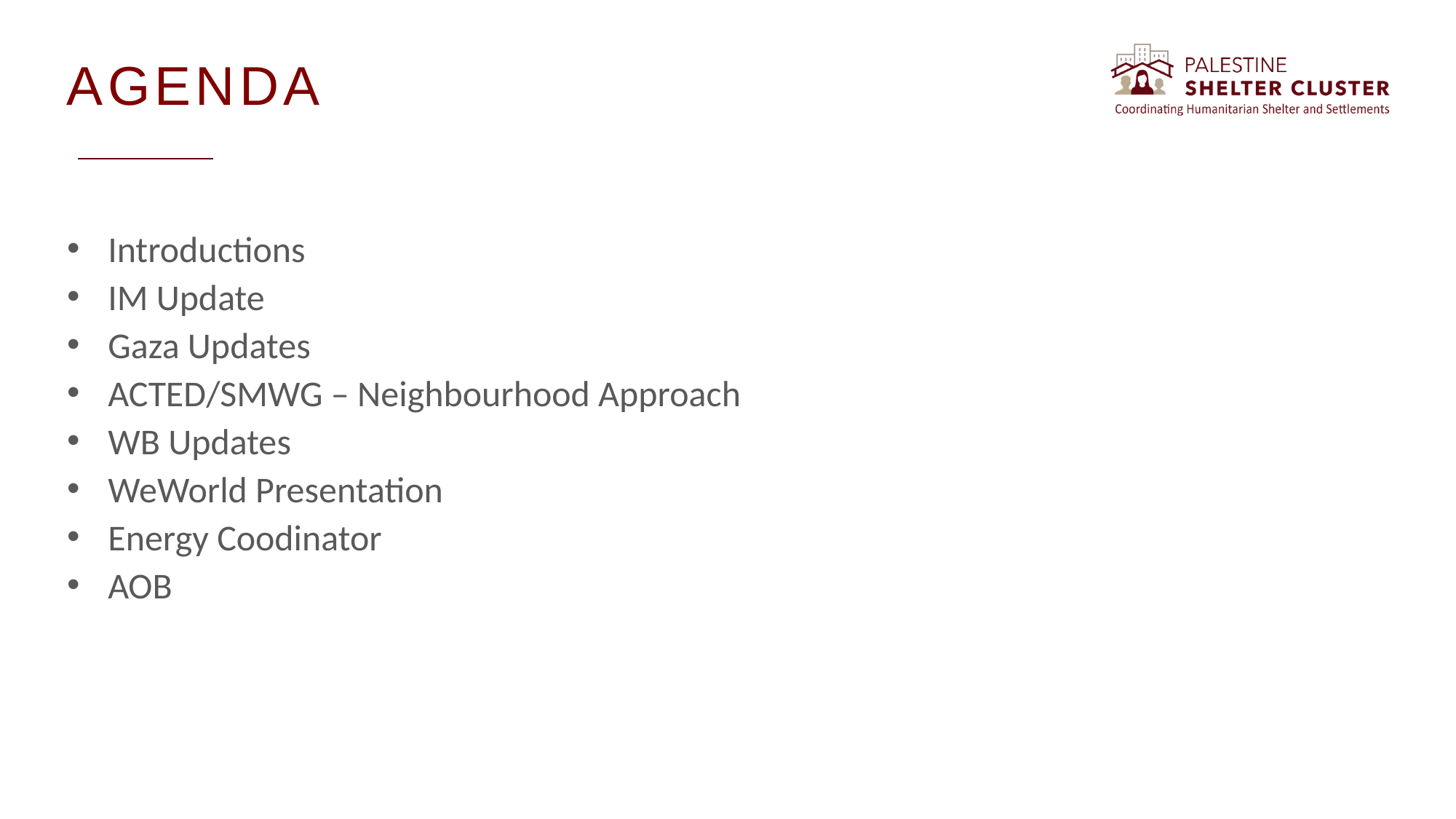

AGENDA

Introductions
IM Update
Gaza Updates
ACTED/SMWG – Neighbourhood Approach
WB Updates
WeWorld Presentation
Energy Coodinator
AOB